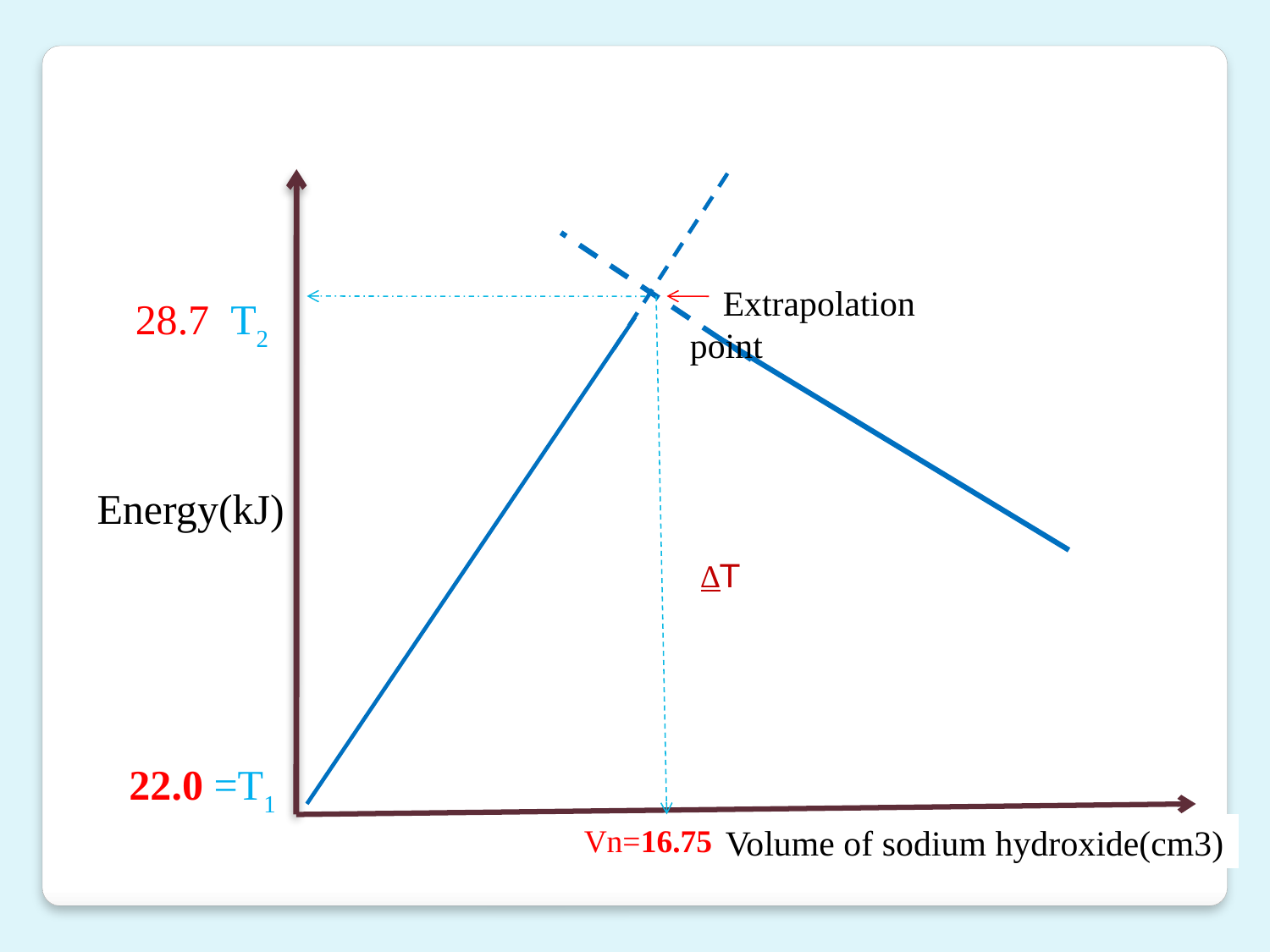

Extrapolation point
          28.7  T2
Energy(kJ)
∆T
  22.0 =T1
Vn=16.75
    Volume of sodium hydroxide(cm3)